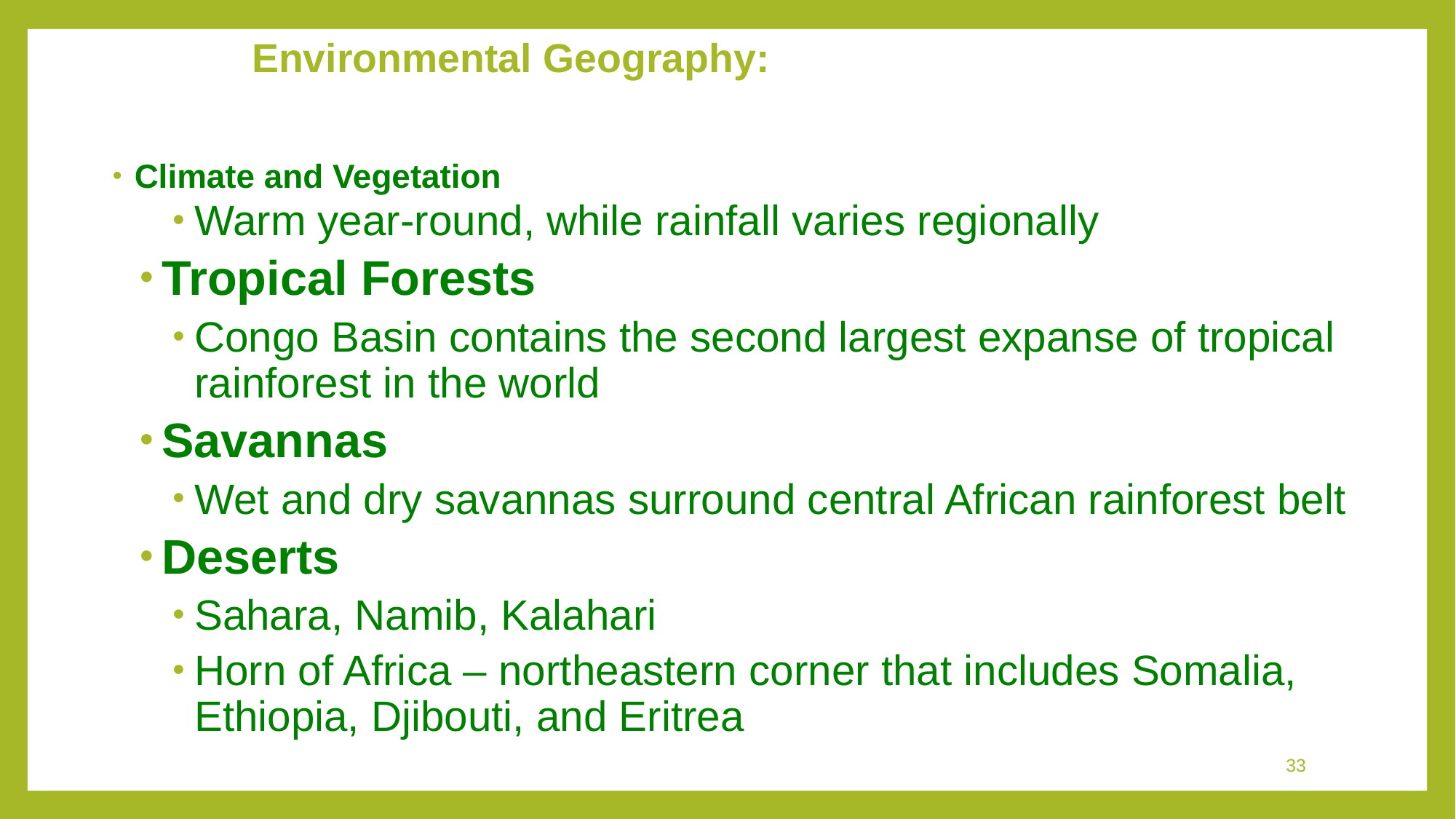

# Environmental Geography:
Climate and Vegetation
Warm year-round, while rainfall varies regionally
Tropical Forests
Congo Basin contains the second largest expanse of tropical rainforest in the world
Savannas
Wet and dry savannas surround central African rainforest belt
Deserts
Sahara, Namib, Kalahari
Horn of Africa – northeastern corner that includes Somalia, Ethiopia, Djibouti, and Eritrea
33